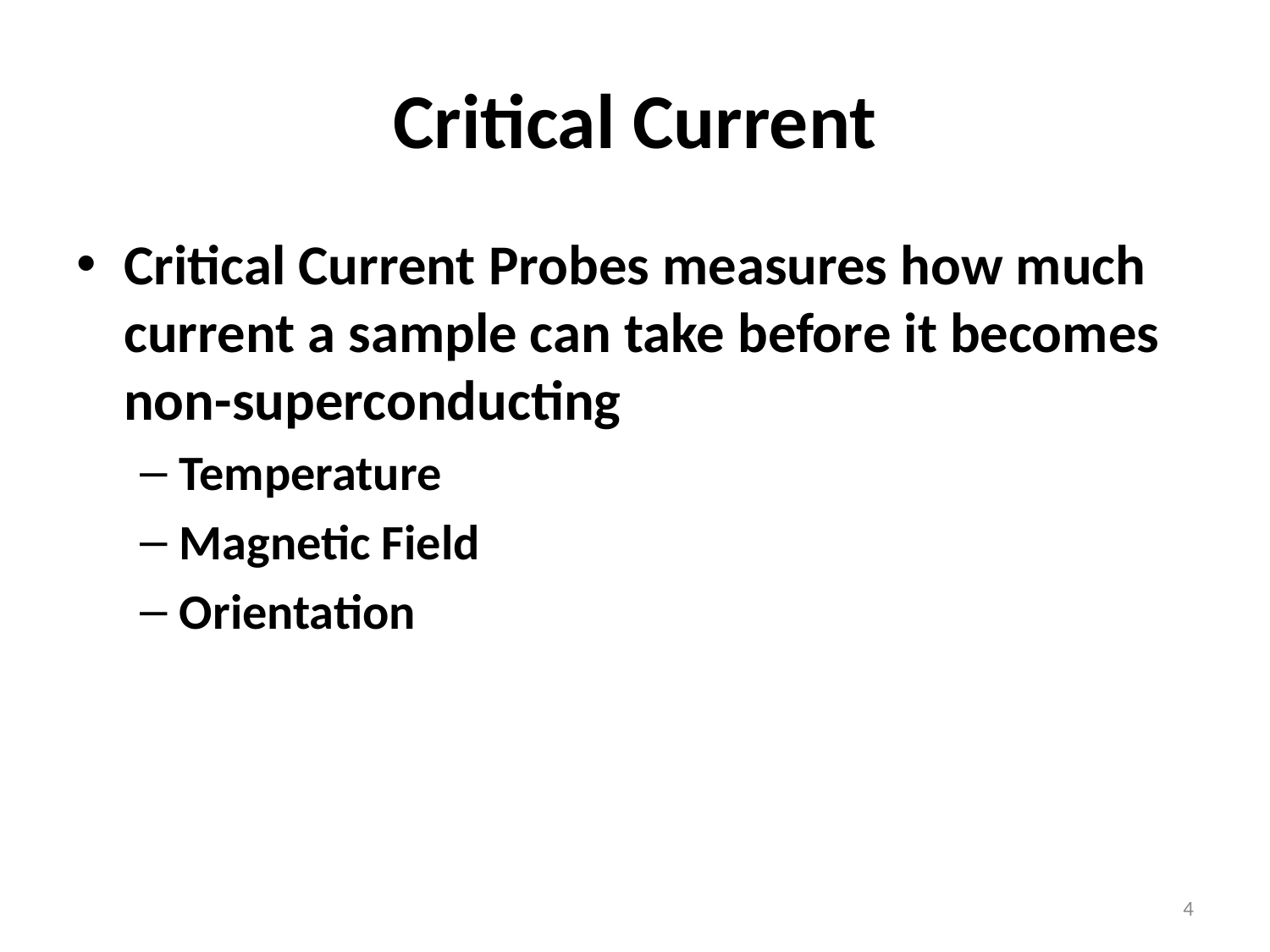

# Critical Current
Critical Current Probes measures how much current a sample can take before it becomes non-superconducting
Temperature
Magnetic Field
Orientation
4